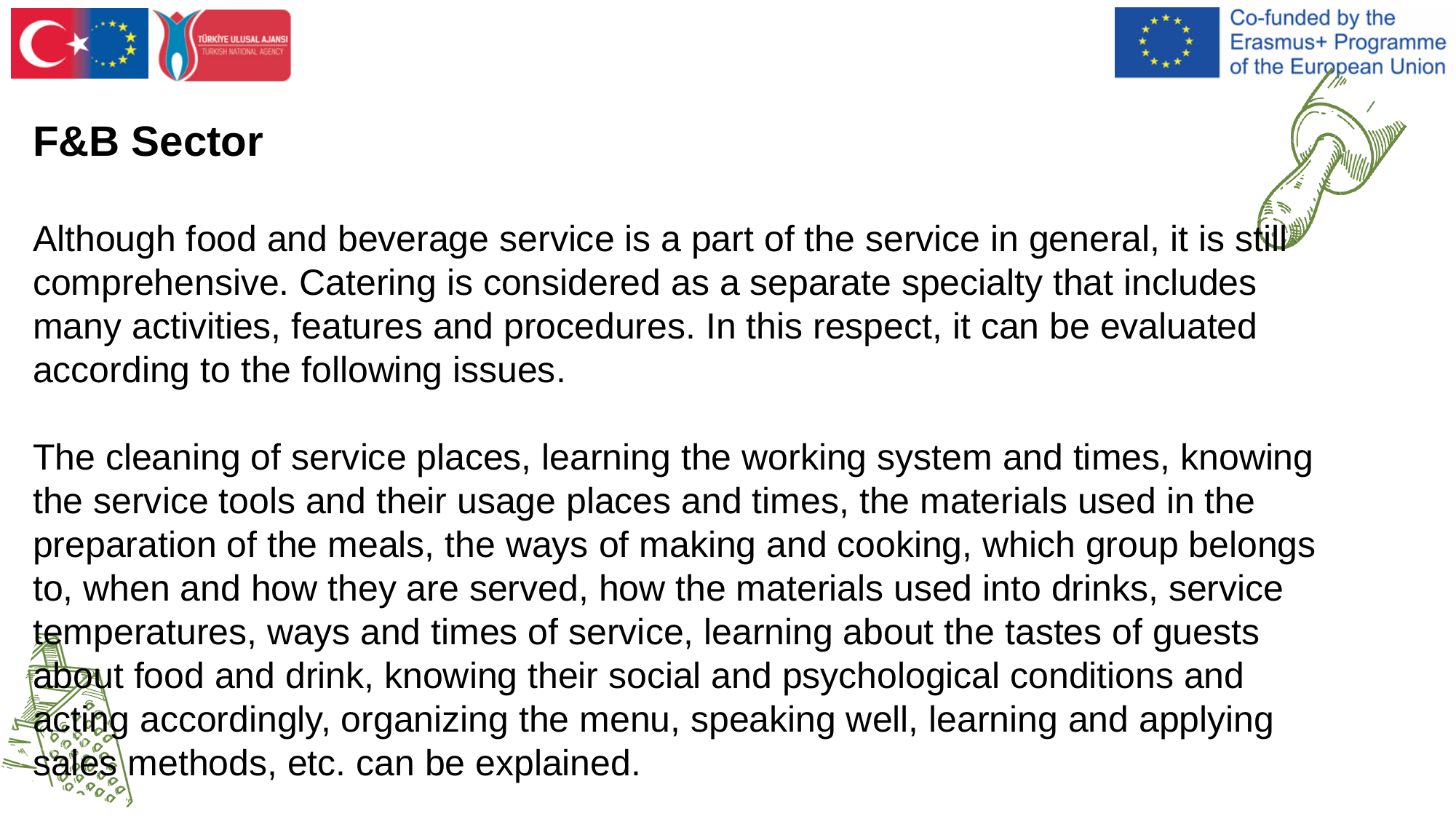

F&B Sector

Although food and beverage service is a part of the service in general, it is still comprehensive. Catering is considered as a separate specialty that includes many activities, features and procedures. In this respect, it can be evaluated according to the following issues.

The cleaning of service places, learning the working system and times, knowing the service tools and their usage places and times, the materials used in the preparation of the meals, the ways of making and cooking, which group belongs to, when and how they are served, how the materials used into drinks, service temperatures, ways and times of service, learning about the tastes of guests about food and drink, knowing their social and psychological conditions and acting accordingly, organizing the menu, speaking well, learning and applying sales methods, etc. can be explained.